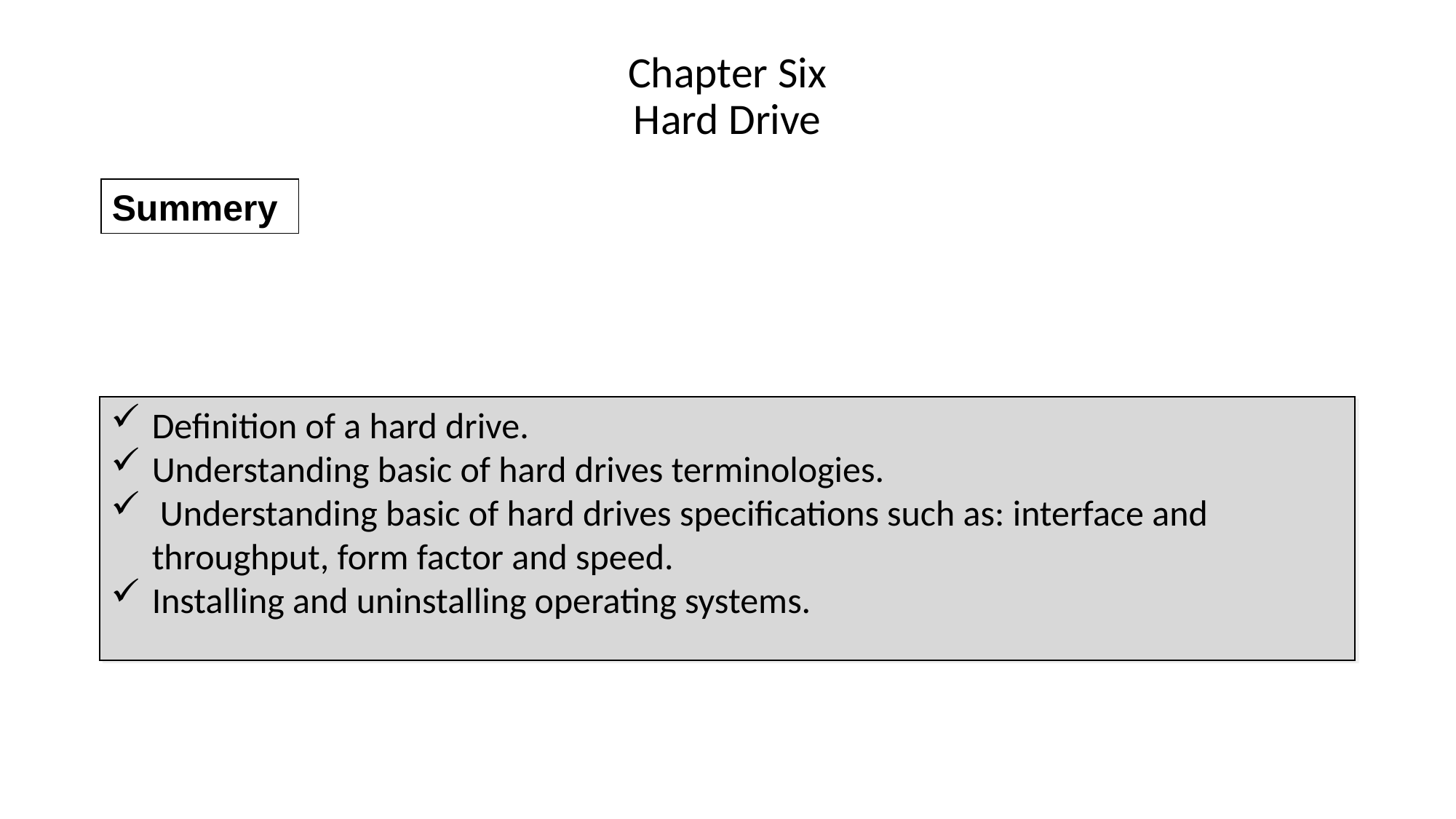

# Chapter Six Hard Drive
Summery
Definition of a hard drive.
Understanding basic of hard drives terminologies.
 Understanding basic of hard drives specifications such as: interface and throughput, form factor and speed.
Installing and uninstalling operating systems.